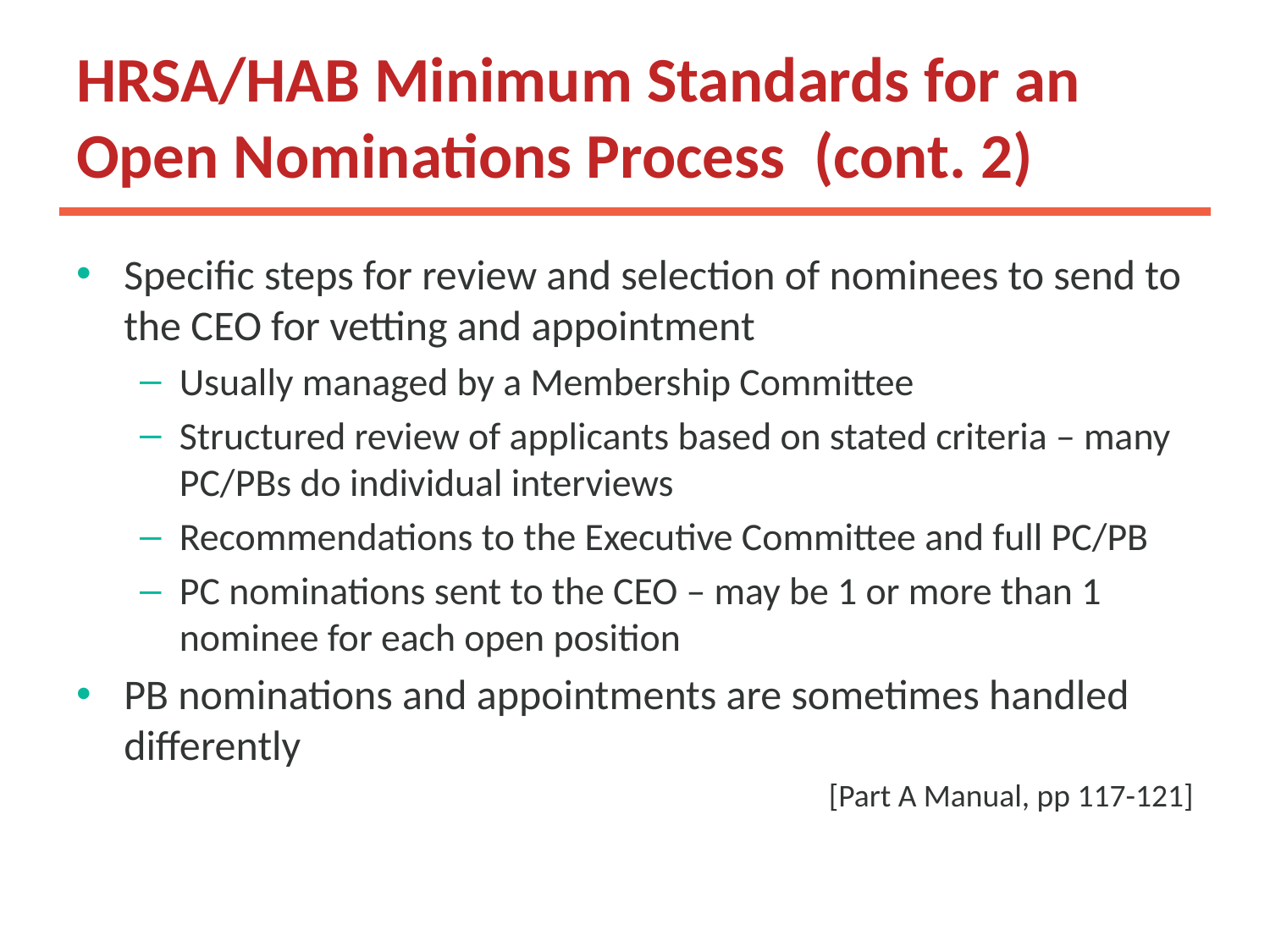

# HRSA/HAB Minimum Standards for an Open Nominations Process  (cont. 2)
Specific steps for review and selection of nominees to send to the CEO for vetting and appointment
Usually managed by a Membership Committee
Structured review of applicants based on stated criteria – many PC/PBs do individual interviews
Recommendations to the Executive Committee and full PC/PB
PC nominations sent to the CEO – may be 1 or more than 1 nominee for each open position
PB nominations and appointments are sometimes handled differently
		[Part A Manual, pp 117-121]